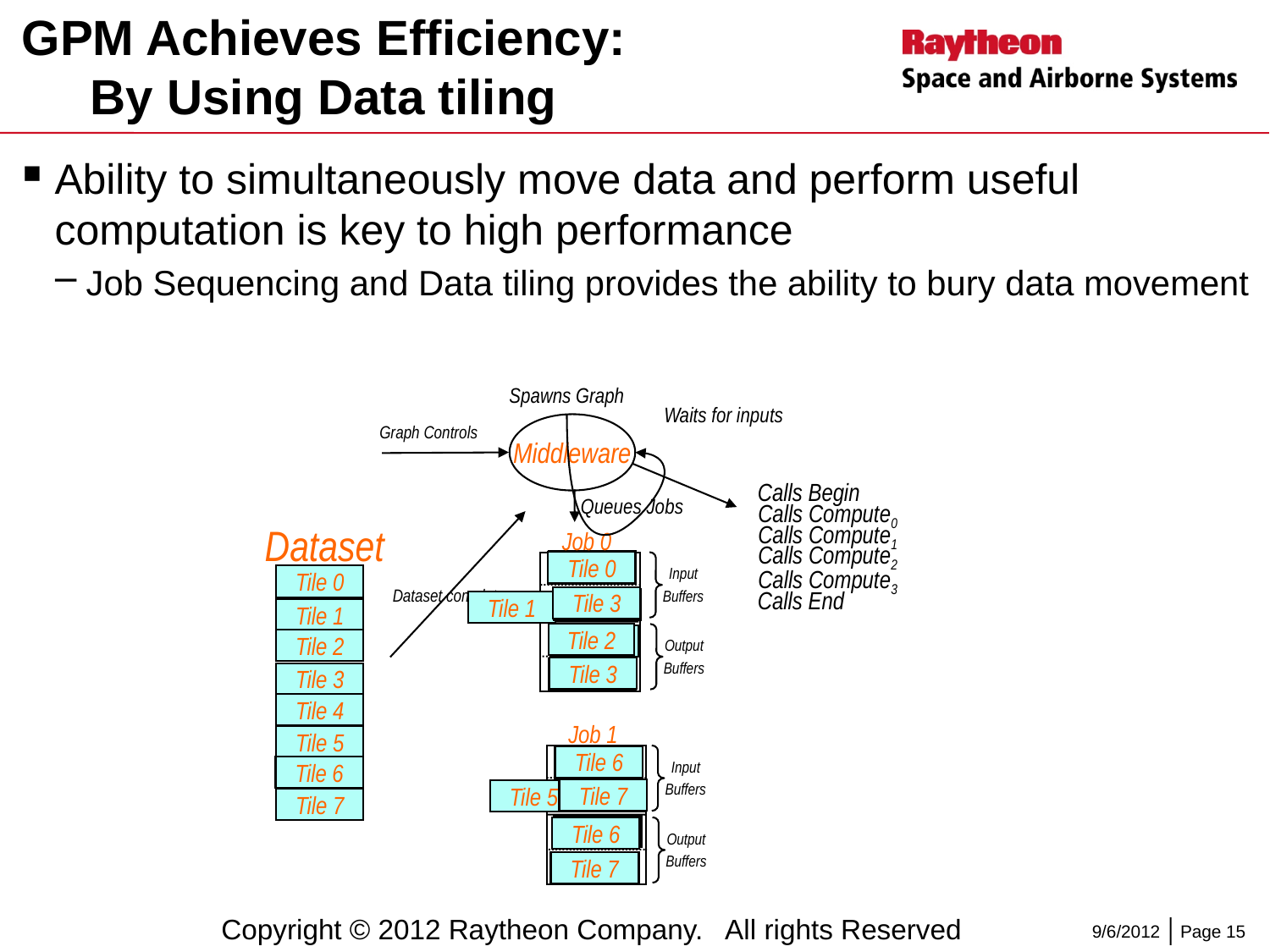

# GPM Achieves Efficiency: By Using Data tiling
Ability to simultaneously move data and perform useful computation is key to high performance
Job Sequencing and Data tiling provides the ability to bury data movement
Spawns Graph
Waits for inputs
Middleware
Graph Controls

Calls Begin
Queues Jobs

Calls Compute0

Calls Compute1
Dataset
Job 0
Calls Compute2
Tile 2
Tile 0

Calls Compute3
Input
Buffers
Tile 0
Dataset complete
Calls End

Tile 3
Tile 1
Tile 1
Tile 1

Tile 2

Tile 0
Output
Buffers
Tile 2

Tile 3
Tile 1
Tile 3
Tile 4
Job 1
Tile 5

Tile 6
Tile 4
Input
Buffers
Tile 6

Tile 7
Tile 5
Tile 5
Tile 7

Tile 4
Tile 6

Output
Buffers

Tile 7
Tile 5
9/6/2012